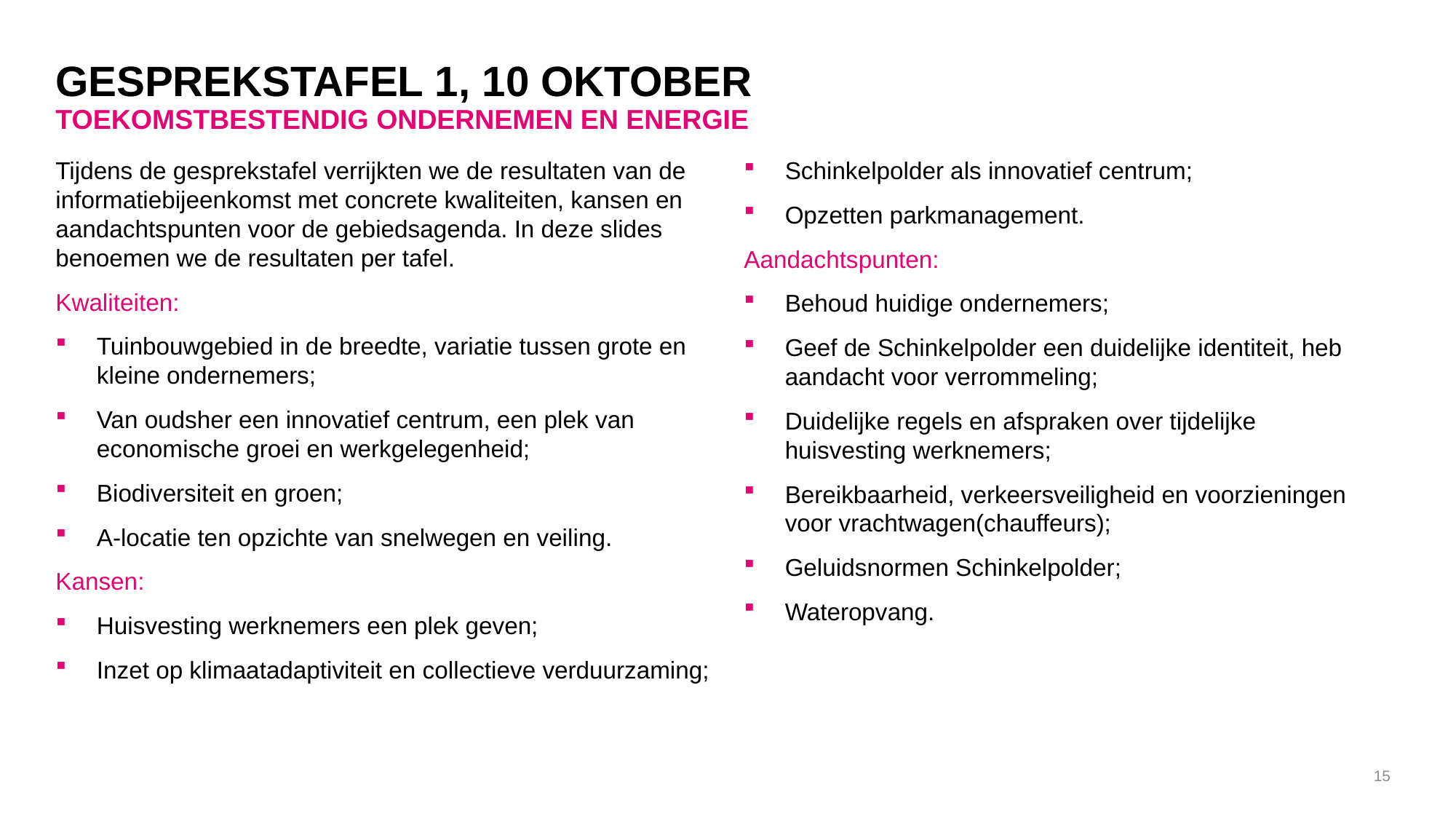

Gesprekstafel 1, 10 oktober
Toekomstbestendig ondernemen en energie
Tijdens de gesprekstafel verrijkten we de resultaten van de informatiebijeenkomst met concrete kwaliteiten, kansen en aandachtspunten voor de gebiedsagenda. In deze slides benoemen we de resultaten per tafel.
Kwaliteiten:
Tuinbouwgebied in de breedte, variatie tussen grote en kleine ondernemers;
Van oudsher een innovatief centrum, een plek van economische groei en werkgelegenheid;
Biodiversiteit en groen;
A-locatie ten opzichte van snelwegen en veiling.
Kansen:
Huisvesting werknemers een plek geven;
Inzet op klimaatadaptiviteit en collectieve verduurzaming;

Schinkelpolder als innovatief centrum;
Opzetten parkmanagement.
Aandachtspunten:
Behoud huidige ondernemers;
Geef de Schinkelpolder een duidelijke identiteit, heb aandacht voor verrommeling;
Duidelijke regels en afspraken over tijdelijke huisvesting werknemers;
Bereikbaarheid, verkeersveiligheid en voorzieningen voor vrachtwagen(chauffeurs);
Geluidsnormen Schinkelpolder;
Wateropvang.

15